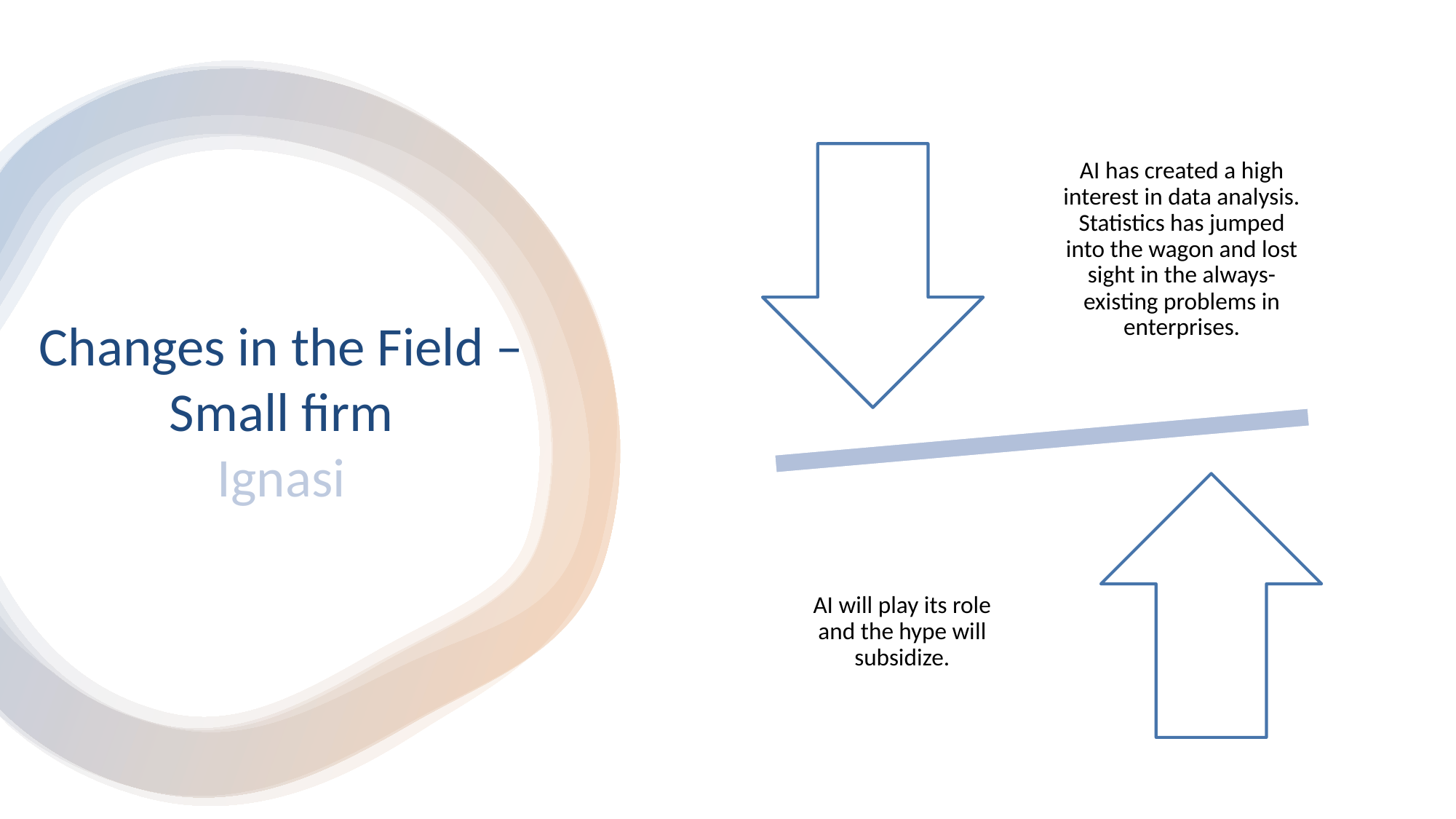

AI has created a high interest in data analysis. Statistics has jumped into the wagon and lost sight in the always-existing problems in enterprises.
AI will play its role and the hype will subsidize.
# Changes in the Field – Small firm Ignasi